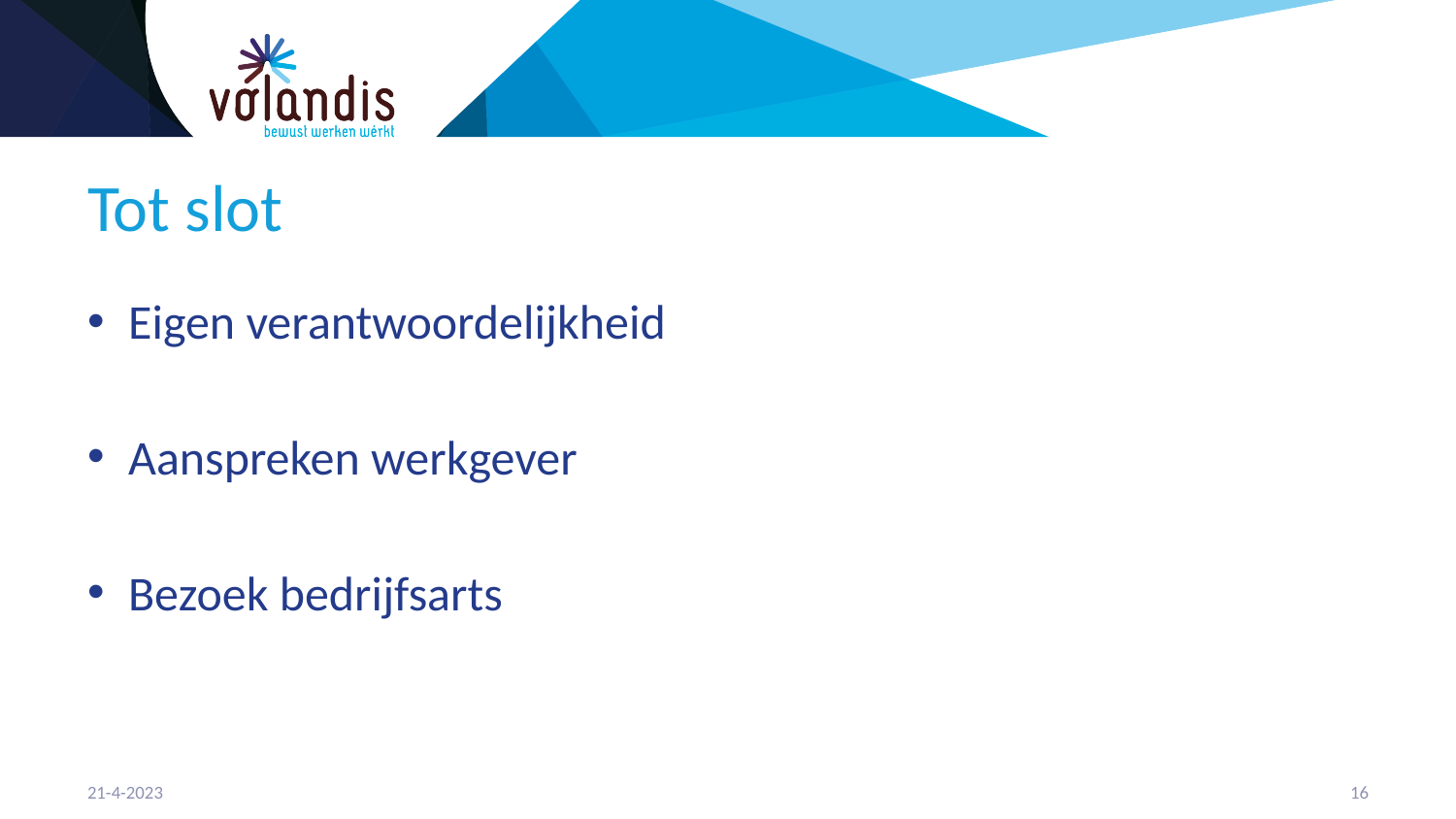

# Tot slot
Eigen verantwoordelijkheid

Aanspreken werkgever

Bezoek bedrijfsarts

21-4-2023
16